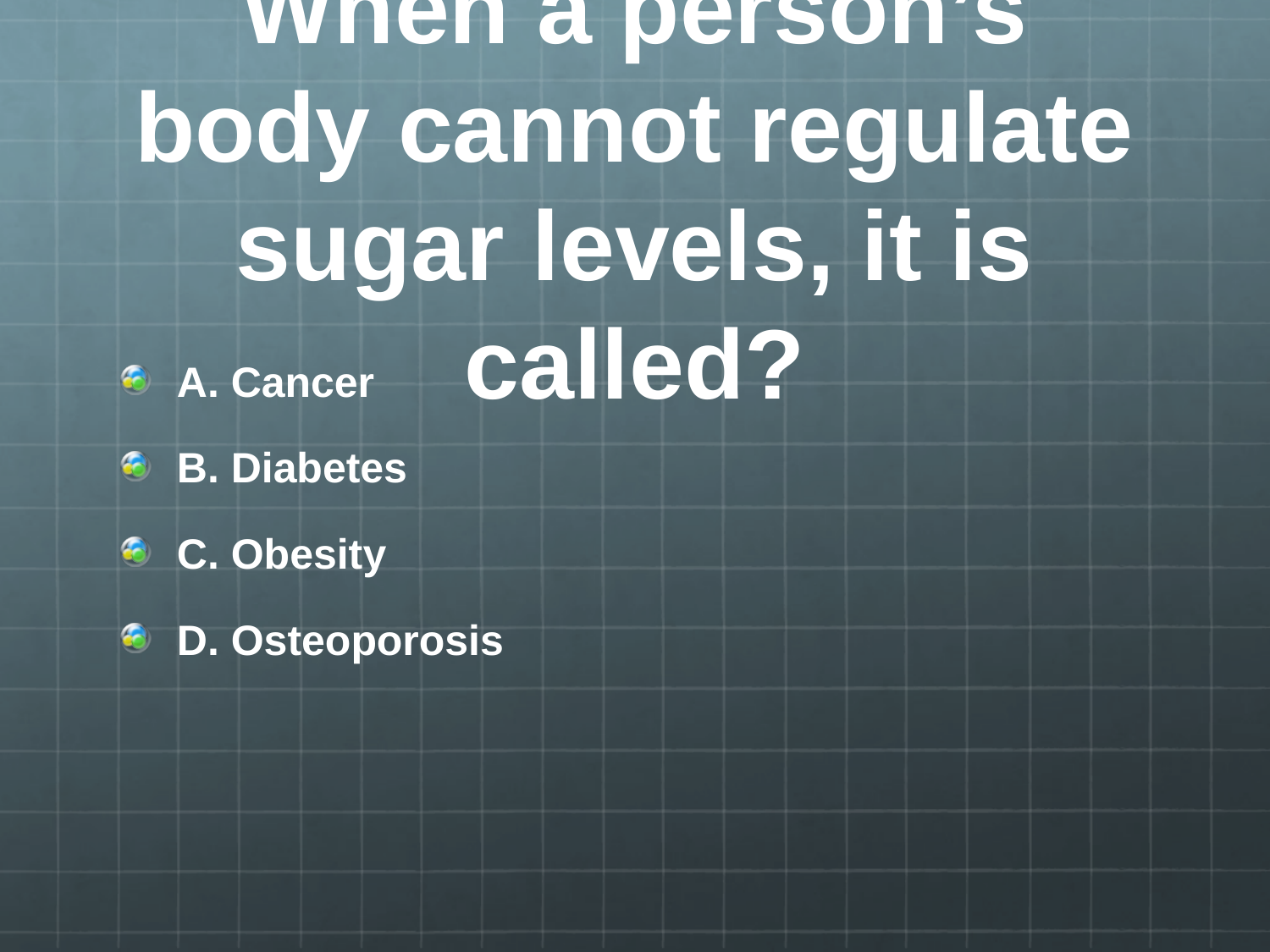

# When a person’s body cannot regulate sugar levels, it is called?
A. Cancer
B. Diabetes
C. Obesity
D. Osteoporosis